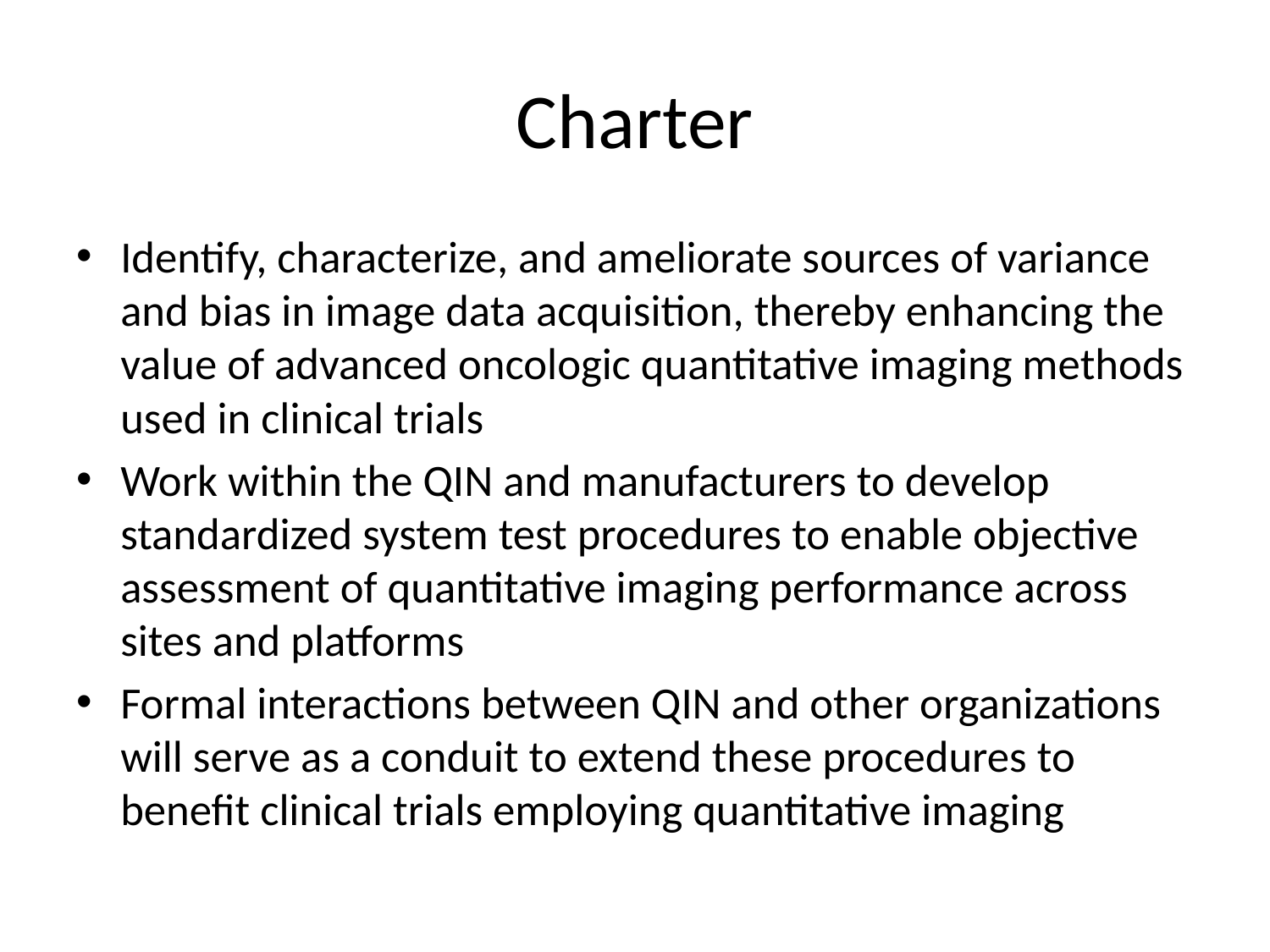

# Charter
Identify, characterize, and ameliorate sources of variance and bias in image data acquisition, thereby enhancing the value of advanced oncologic quantitative imaging methods used in clinical trials
Work within the QIN and manufacturers to develop standardized system test procedures to enable objective assessment of quantitative imaging performance across sites and platforms
Formal interactions between QIN and other organizations will serve as a conduit to extend these procedures to benefit clinical trials employing quantitative imaging